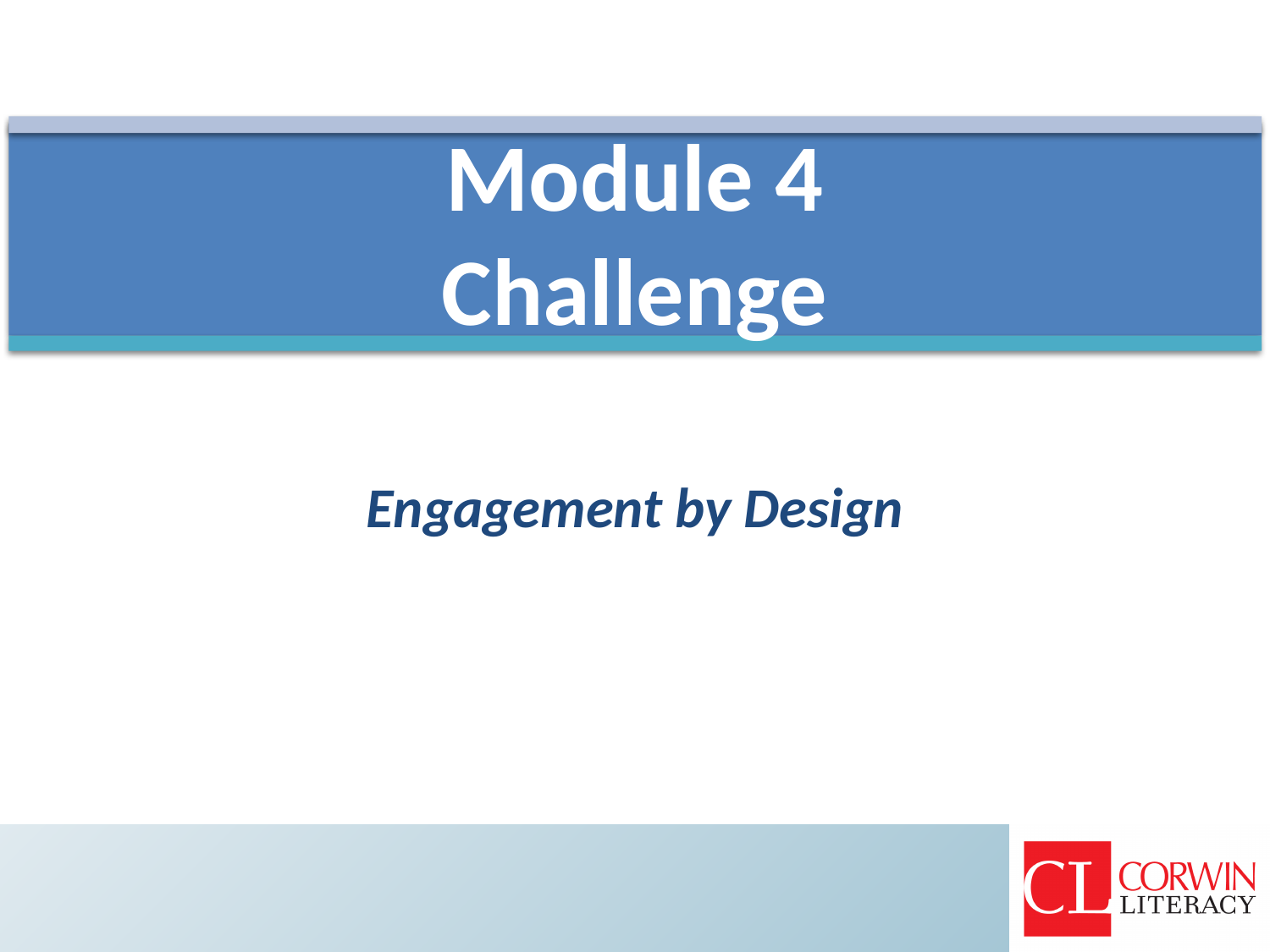

# Module 4 Challenge
Engagement by Design